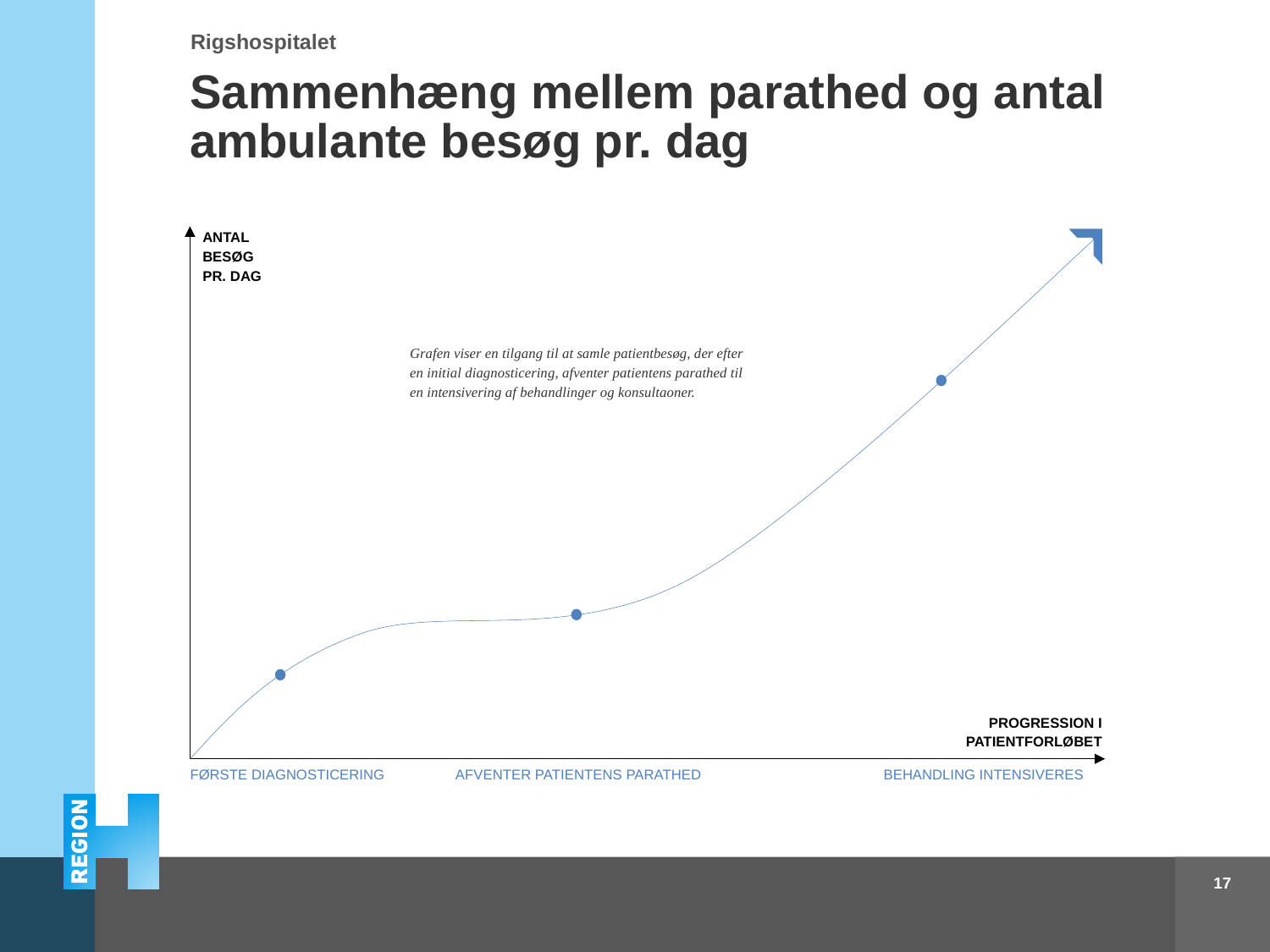

Sammenhæng mellem parathed og antal ambulante besøg pr. dag

ANTAL BESØG PR. DAG

PROGRESSION I PATIENTFORLØBET
FØRSTE DIAGNOSTICERING
AFVENTER PATIENTENS PARATHED
BEHANDLING INTENSIVERES

Grafen viser en tilgang til at samle patientbesøg, der efter en initial diagnosticering, afventer patientens parathed til en intensivering af behandlinger og konsultaoner.
17